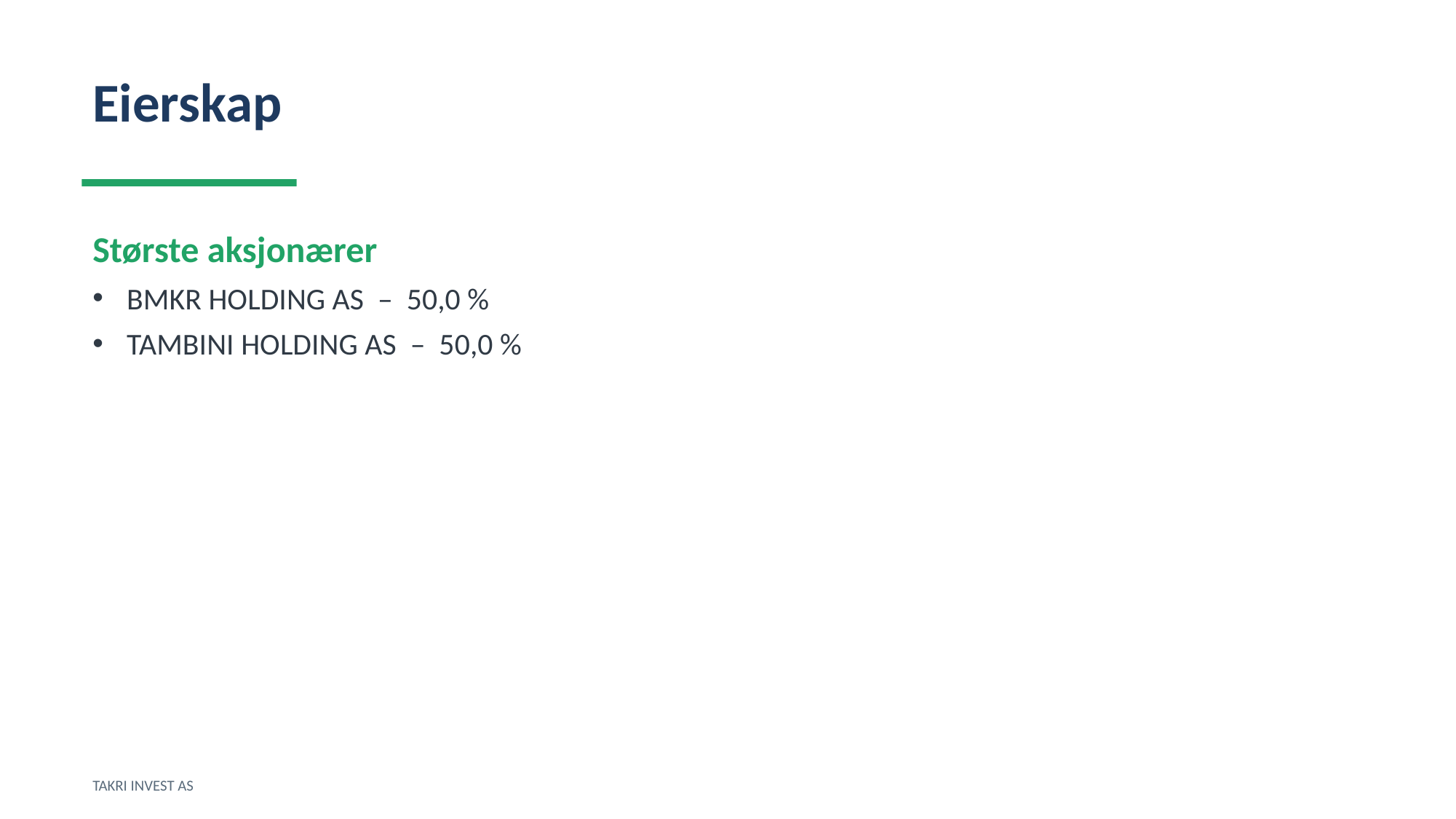

Eierskap

Største aksjonærer
BMKR HOLDING AS  –  50,0 %
TAMBINI HOLDING AS  –  50,0 %
TAKRI INVEST AS